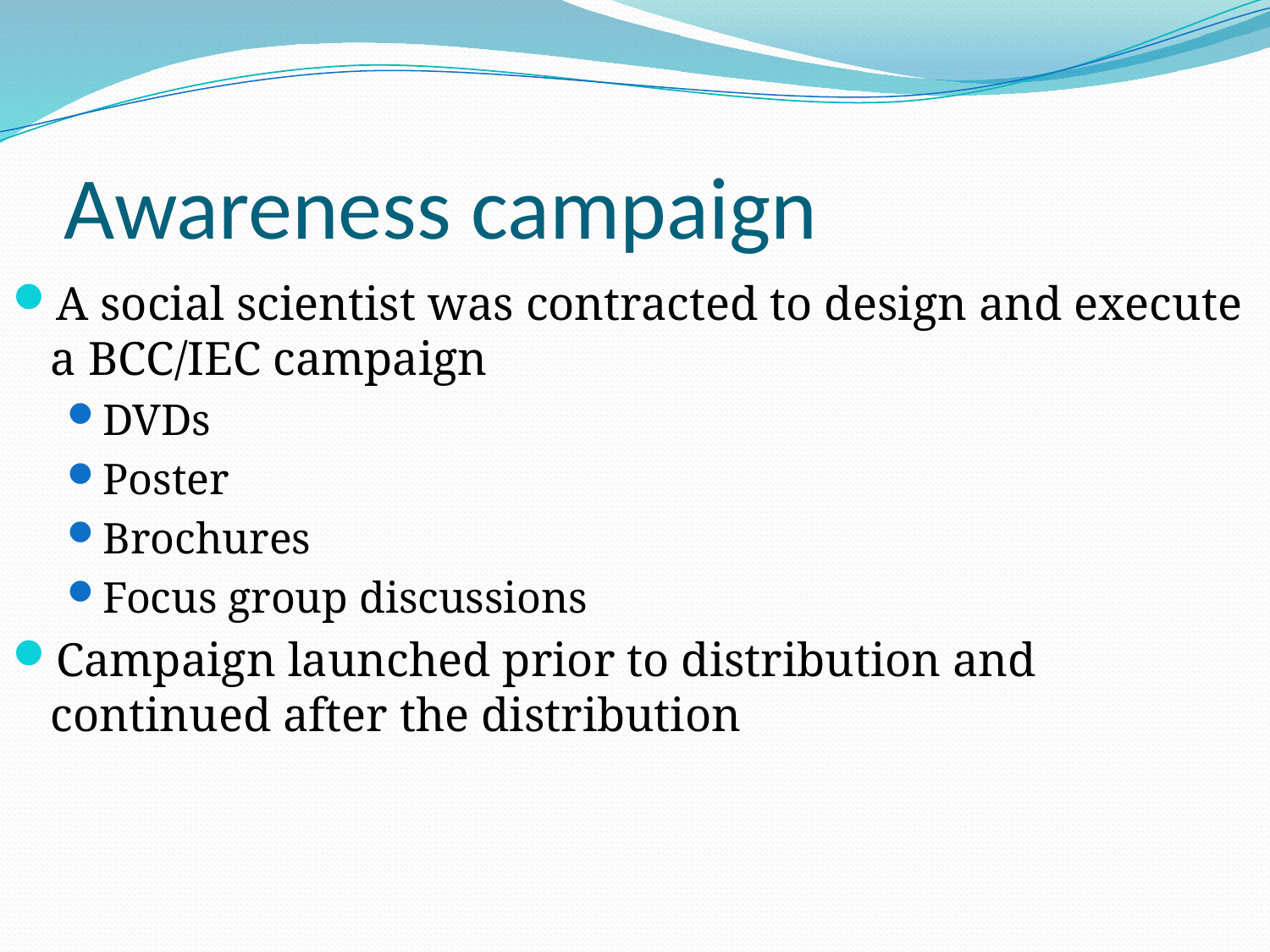

# Awareness campaign
A social scientist was contracted to design and execute a BCC/IEC campaign
DVDs
Poster
Brochures
Focus group discussions
Campaign launched prior to distribution and continued after the distribution